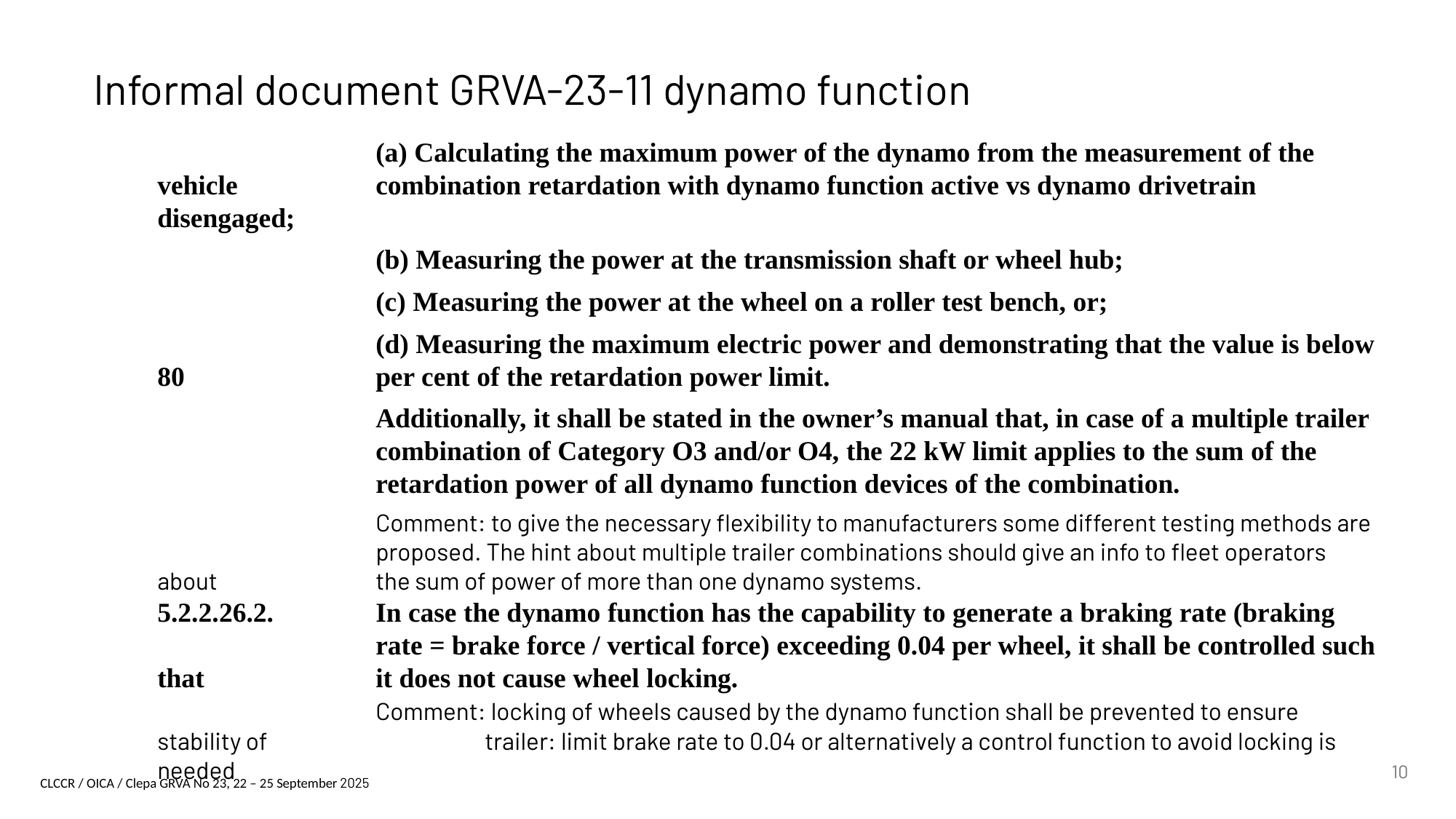

Informal document GRVA-23-11 dynamo function
		(a) Calculating the maximum power of the dynamo from the measurement of the vehicle 		combination retardation with dynamo function active vs dynamo drivetrain disengaged;
		(b) Measuring the power at the transmission shaft or wheel hub;
		(c) Measuring the power at the wheel on a roller test bench, or;
		(d) Measuring the maximum electric power and demonstrating that the value is below 80 		per cent of the retardation power limit.
		Additionally, it shall be stated in the owner’s manual that, in case of a multiple trailer 		combination of Category O3 and/or O4, the 22 kW limit applies to the sum of the 			retardation power of all dynamo function devices of the combination.
		Comment: to give the necessary flexibility to manufacturers some different testing methods are 		proposed. The hint about multiple trailer combinations should give an info to fleet operators about 		the sum of power of more than one dynamo systems.
5.2.2.26.2. 	In case the dynamo function has the capability to generate a braking rate (braking
		rate = brake force / vertical force) exceeding 0.04 per wheel, it shall be controlled such that 		it does not cause wheel locking.
 		Comment: locking of wheels caused by the dynamo function shall be prevented to ensure stability of 		trailer: limit brake rate to 0.04 or alternatively a control function to avoid locking is needed
10
CLCCR / OICA / Clepa GRVA No 23, 22 – 25 September 2025